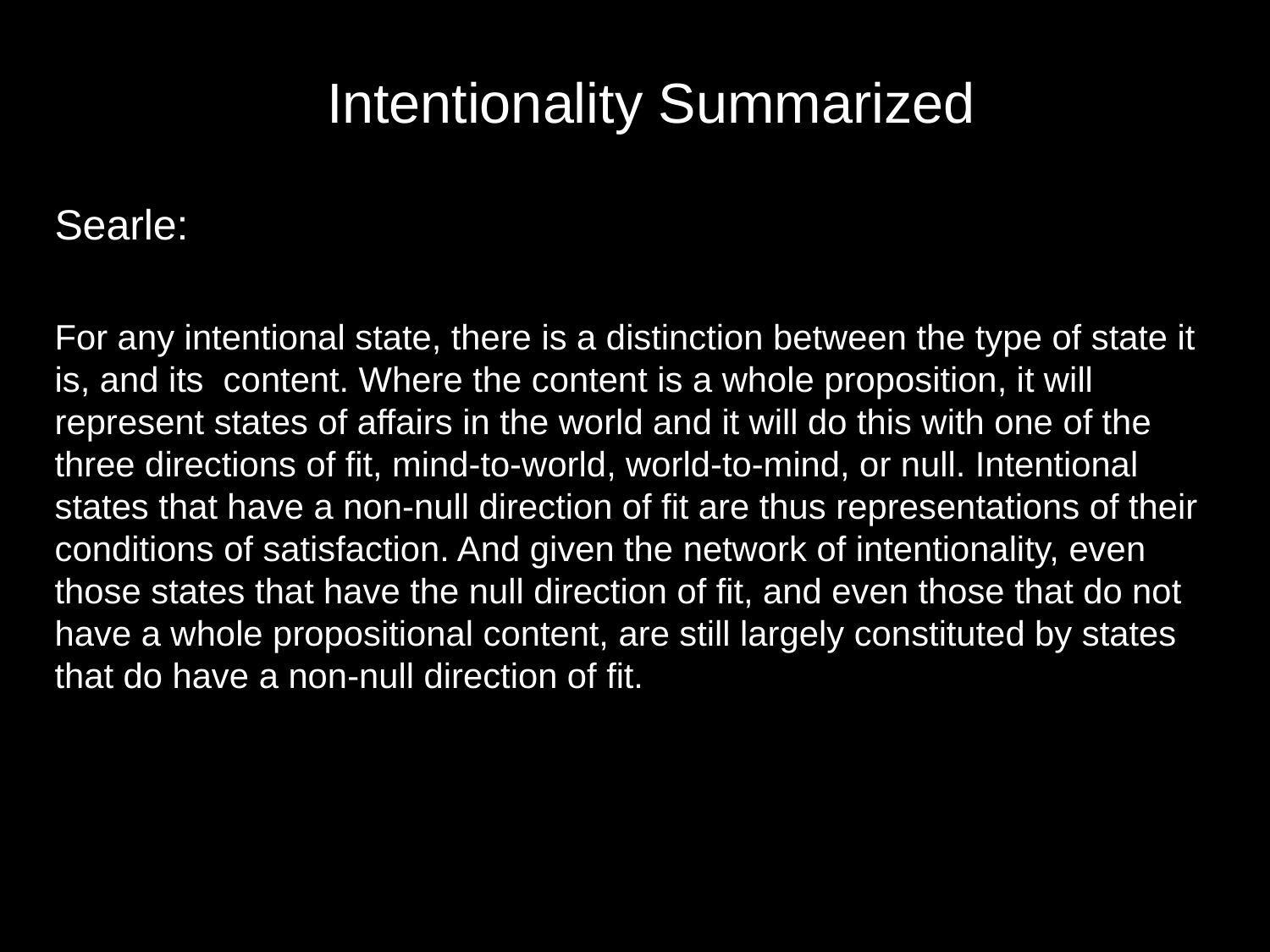

# Intentionality Summarized
Searle:

For any intentional state, there is a distinction between the type of state it is, and its  content. Where the content is a whole proposition, it will represent states of affairs in the world and it will do this with one of the three directions of fit, mind-to-world, world-to-mind, or null. Intentional states that have a non-null direction of fit are thus representations of their conditions of satisfaction. And given the network of intentionality, even those states that have the null direction of fit, and even those that do not have a whole propositional content, are still largely constituted by states that do have a non-null direction of fit.